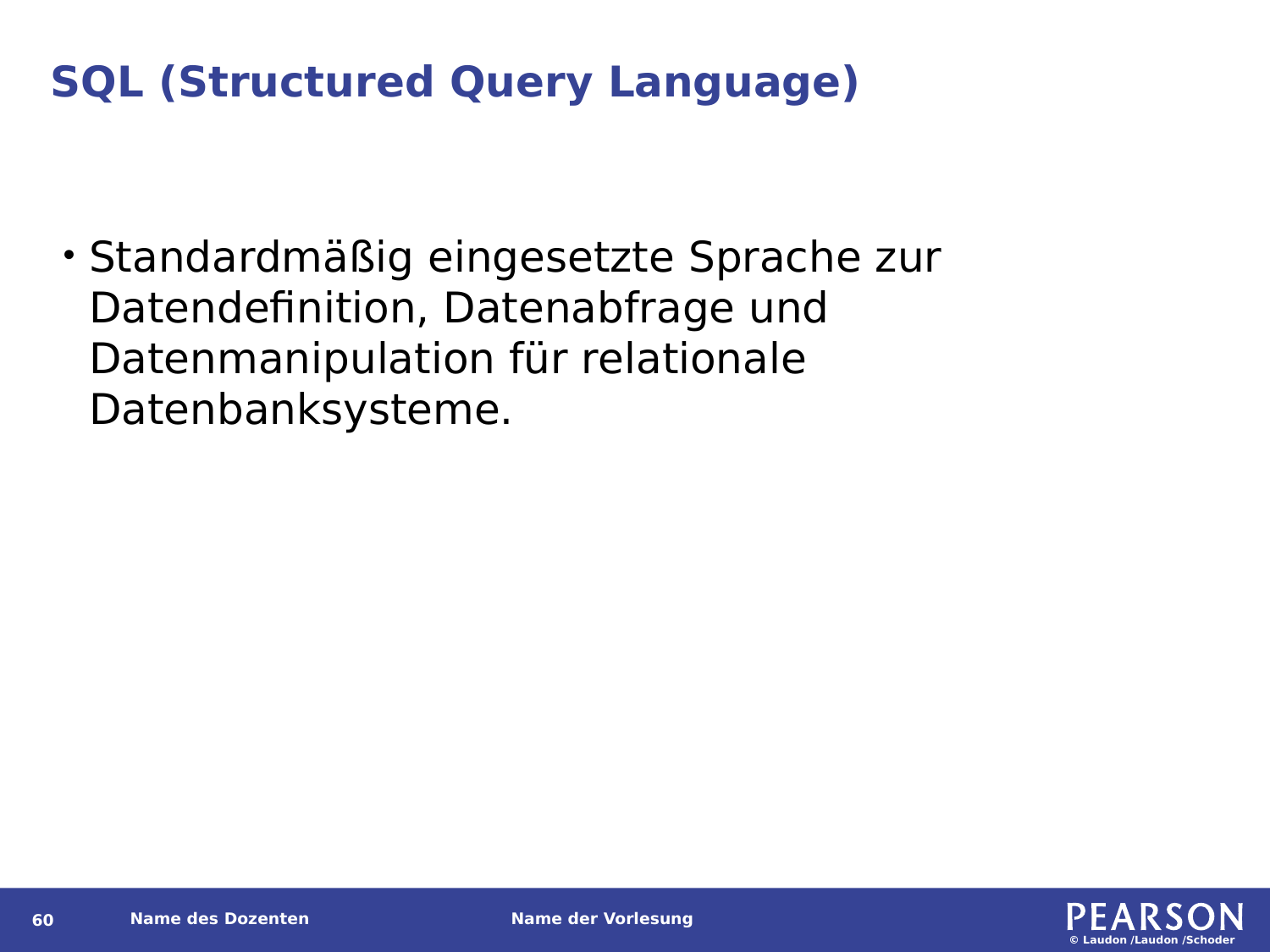

# SQL (Structured Query Language)

Standardmäßig eingesetzte Sprache zur Datendefinition, Datenabfrage und Datenmanipulation für relationale Datenbanksysteme.

60